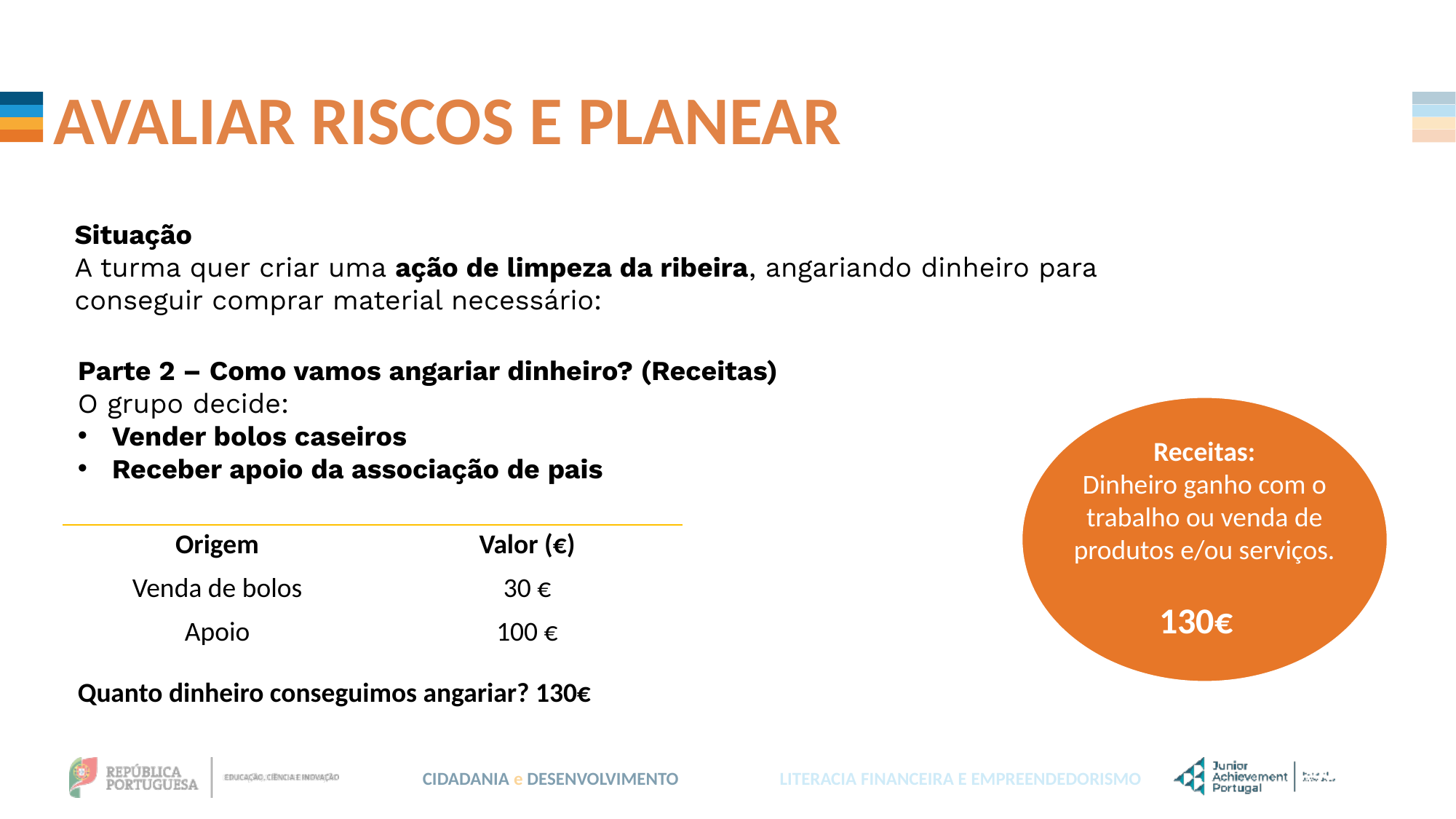

AVALIAR RISCOS E PLANEAR

Situação
A turma quer criar uma ação de limpeza da ribeira, angariando dinheiro para conseguir comprar material necessário:
Parte 2 – Como vamos angariar dinheiro? (Receitas)
O grupo decide:
Vender bolos caseiros
Receber apoio da associação de pais

Receitas:
Dinheiro ganho com o trabalho ou venda de produtos e/ou serviços.
| Origem | Valor (€) |
| --- | --- |
| Venda de bolos | 30 € |
| Apoio | 100 € |
130€
Quanto dinheiro conseguimos angariar? 130€